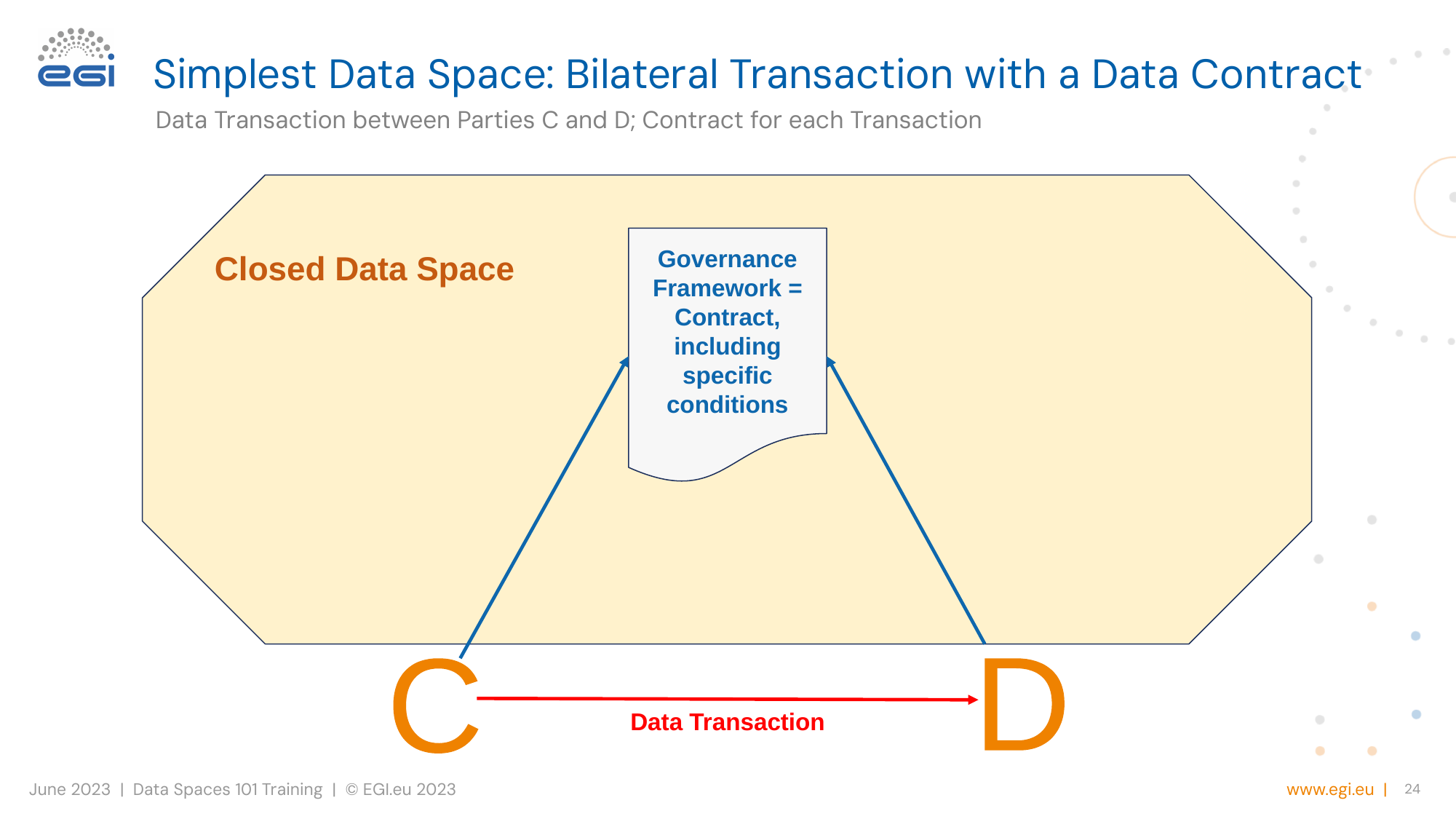

# Simplest Data Space: Bilateral Transaction with a Data Contract
Data Transaction between Parties C and D; Contract for each Transaction
Closed Data Space
Governance Framework = Contract,
including specific conditions
C
D
Data Transaction
24